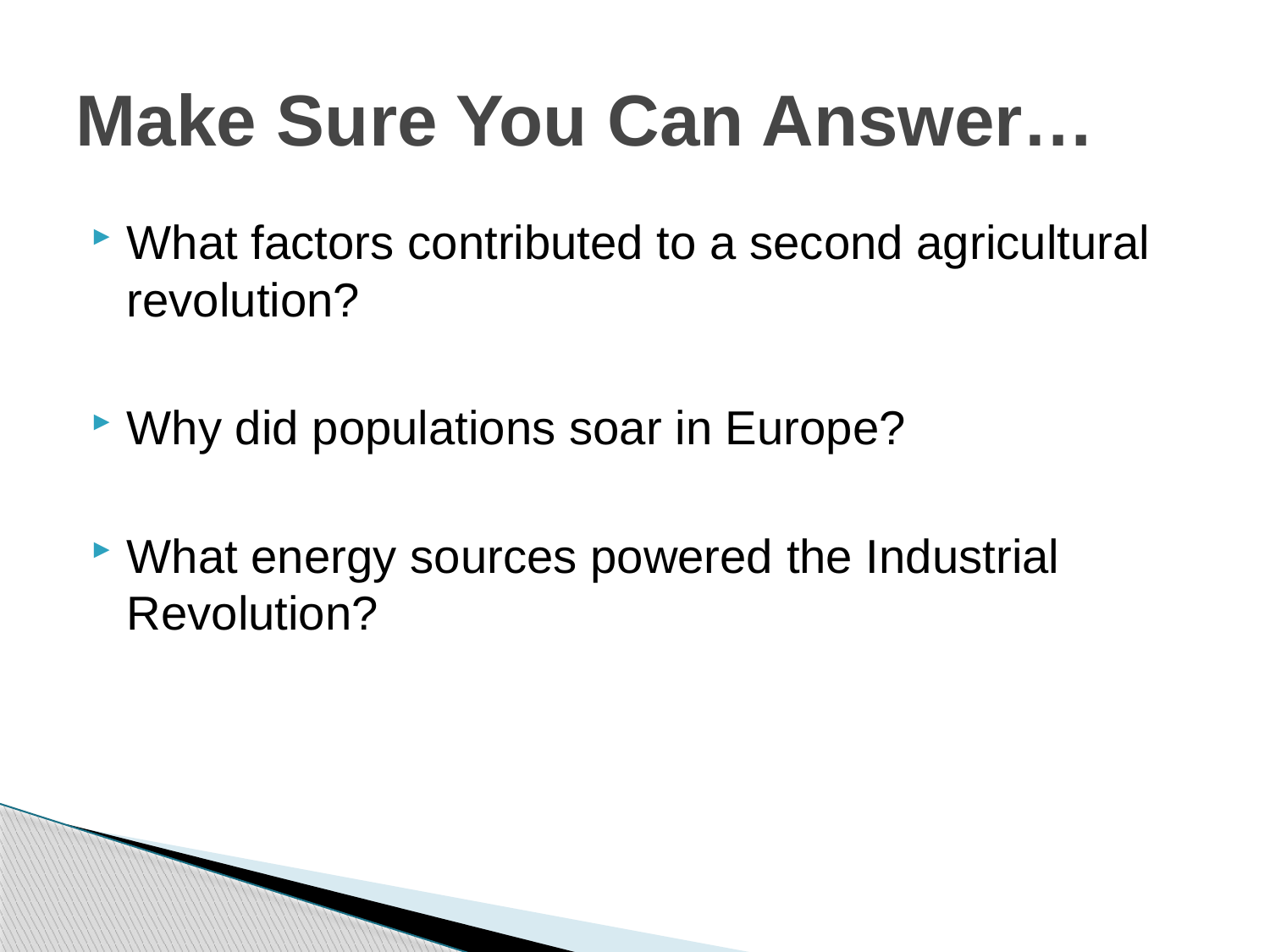

# Make Sure You Can Answer…
What factors contributed to a second agricultural revolution?

Why did populations soar in Europe?

What energy sources powered the Industrial Revolution?